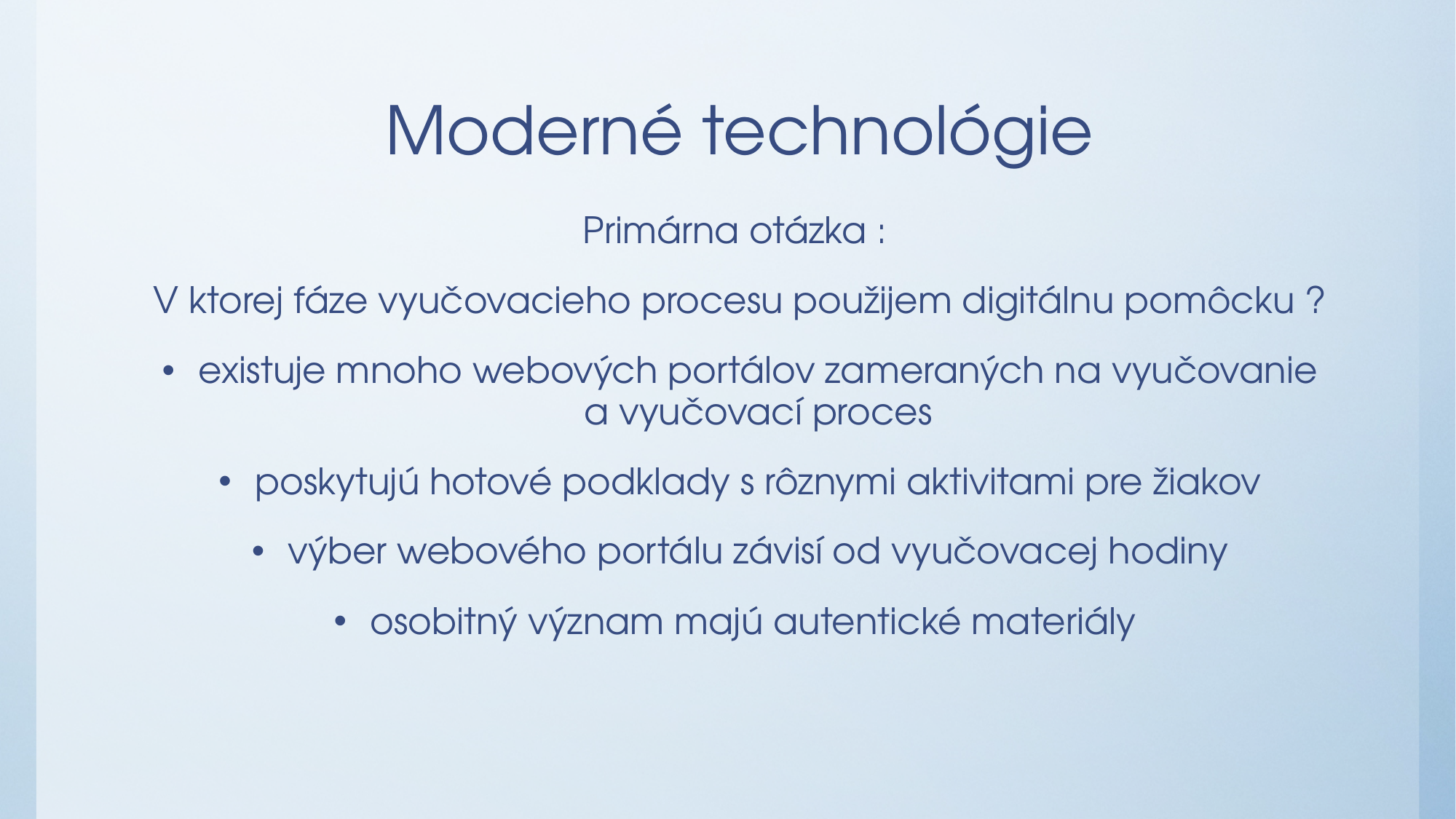

# Moderné technológie
Primárna otázka :
V ktorej fáze vyučovacieho procesu použijem digitálnu pomôcku ?
existuje mnoho webových portálov zameraných na vyučovanie a vyučovací proces
poskytujú hotové podklady s rôznymi aktivitami pre žiakov
výber webového portálu závisí od vyučovacej hodiny
osobitný význam majú autentické materiály